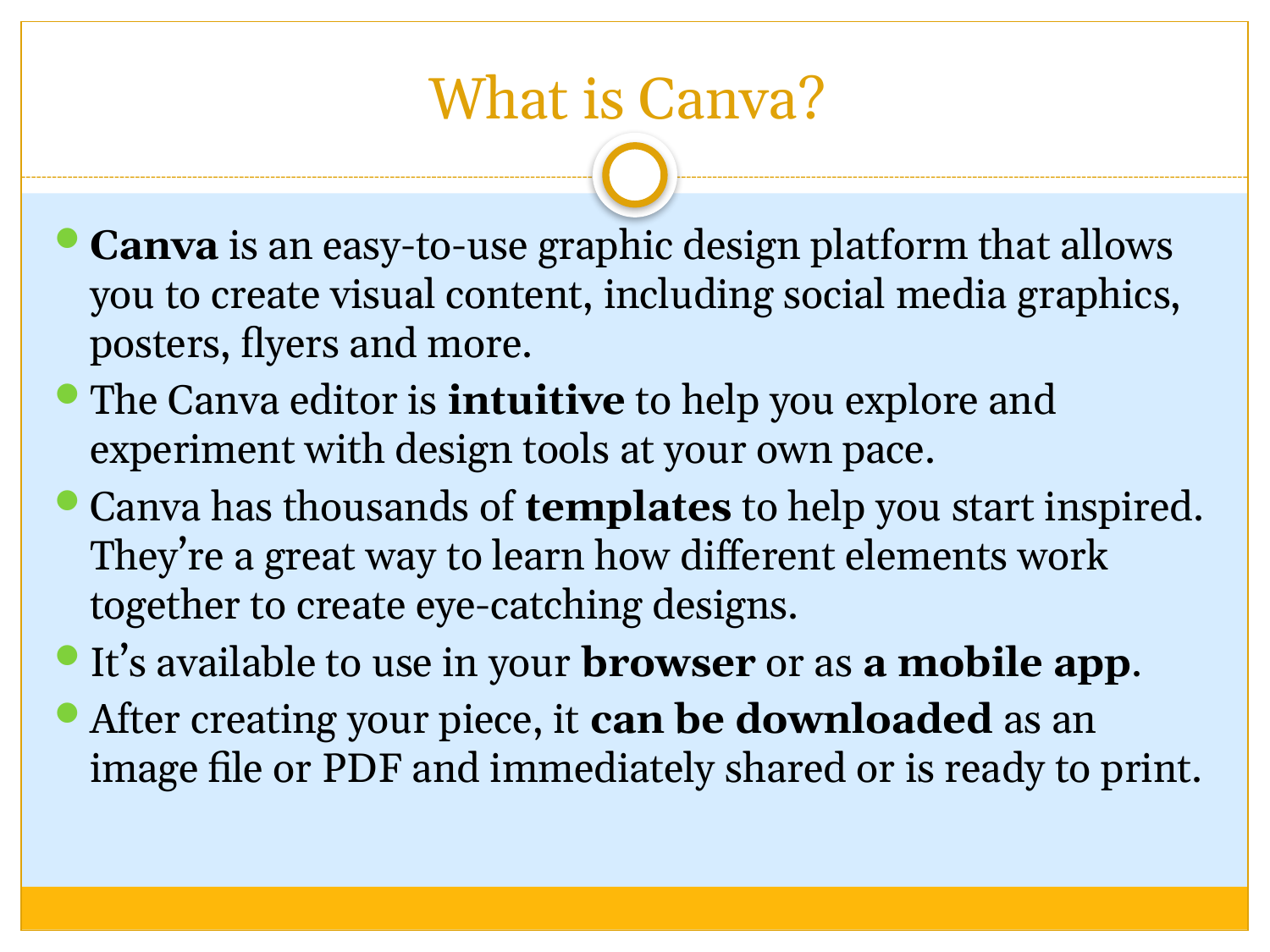

# What is Canva?
Canva is an easy-to-use graphic design platform that allows you to create visual content, including social media graphics, posters, flyers and more.
The Canva editor is intuitive to help you explore and experiment with design tools at your own pace.
Canva has thousands of templates to help you start inspired. They’re a great way to learn how different elements work together to create eye-catching designs.
It’s available to use in your browser or as a mobile app.
After creating your piece, it can be downloaded as an image file or PDF and immediately shared or is ready to print.